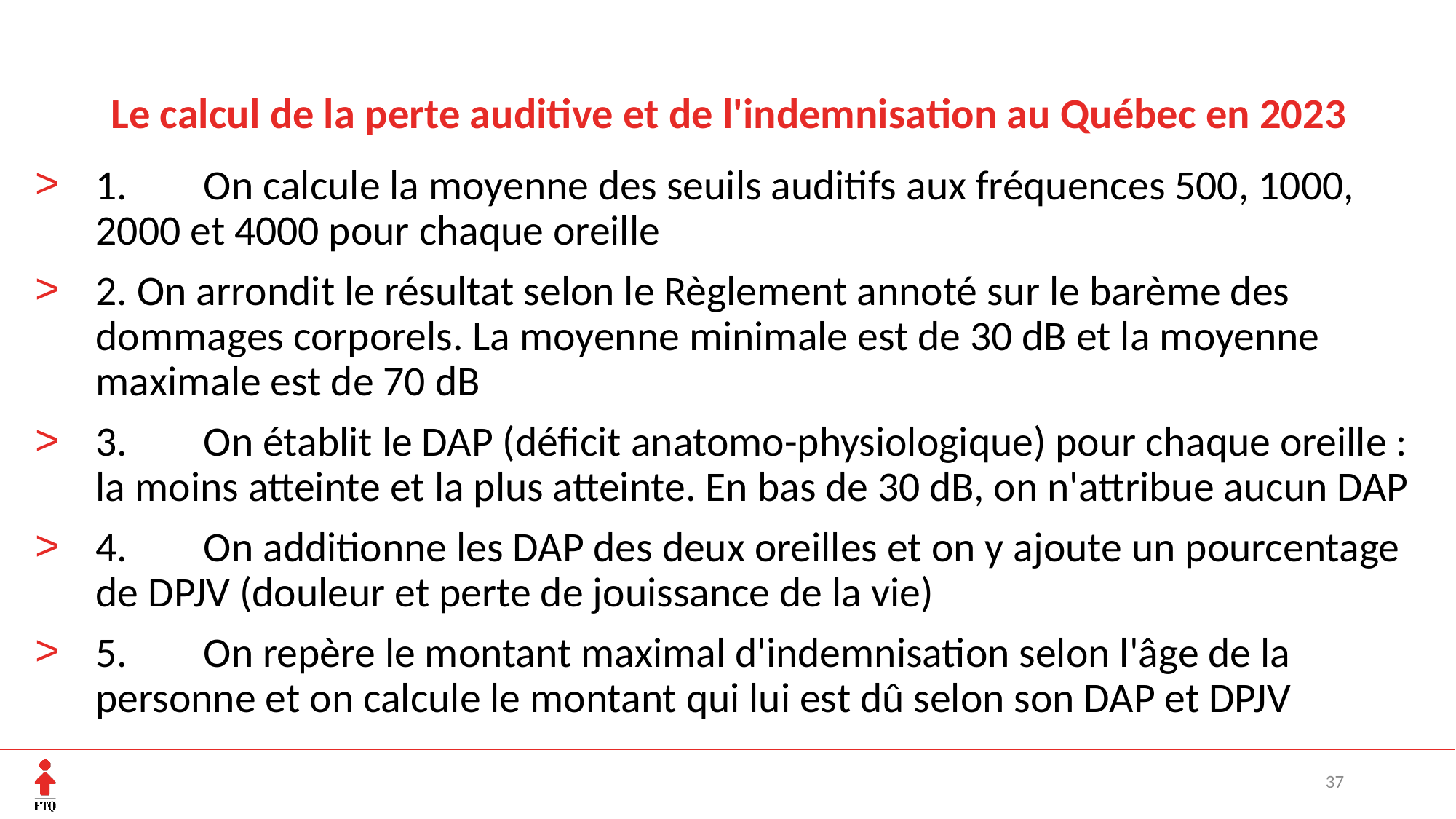

# Le calcul de la perte auditive et de l'indemnisation au Québec en 2023
1.	On calcule la moyenne des seuils auditifs aux fréquences 500, 1000, 2000 et 4000 pour chaque oreille
2. On arrondit le résultat selon le Règlement annoté sur le barème des dommages corporels. La moyenne minimale est de 30 dB et la moyenne maximale est de 70 dB
3.	On établit le DAP (déficit anatomo-physiologique) pour chaque oreille : la moins atteinte et la plus atteinte. En bas de 30 dB, on n'attribue aucun DAP
4.	On additionne les DAP des deux oreilles et on y ajoute un pourcentage de DPJV (douleur et perte de jouissance de la vie)
5.	On repère le montant maximal d'indemnisation selon l'âge de la personne et on calcule le montant qui lui est dû selon son DAP et DPJV
37